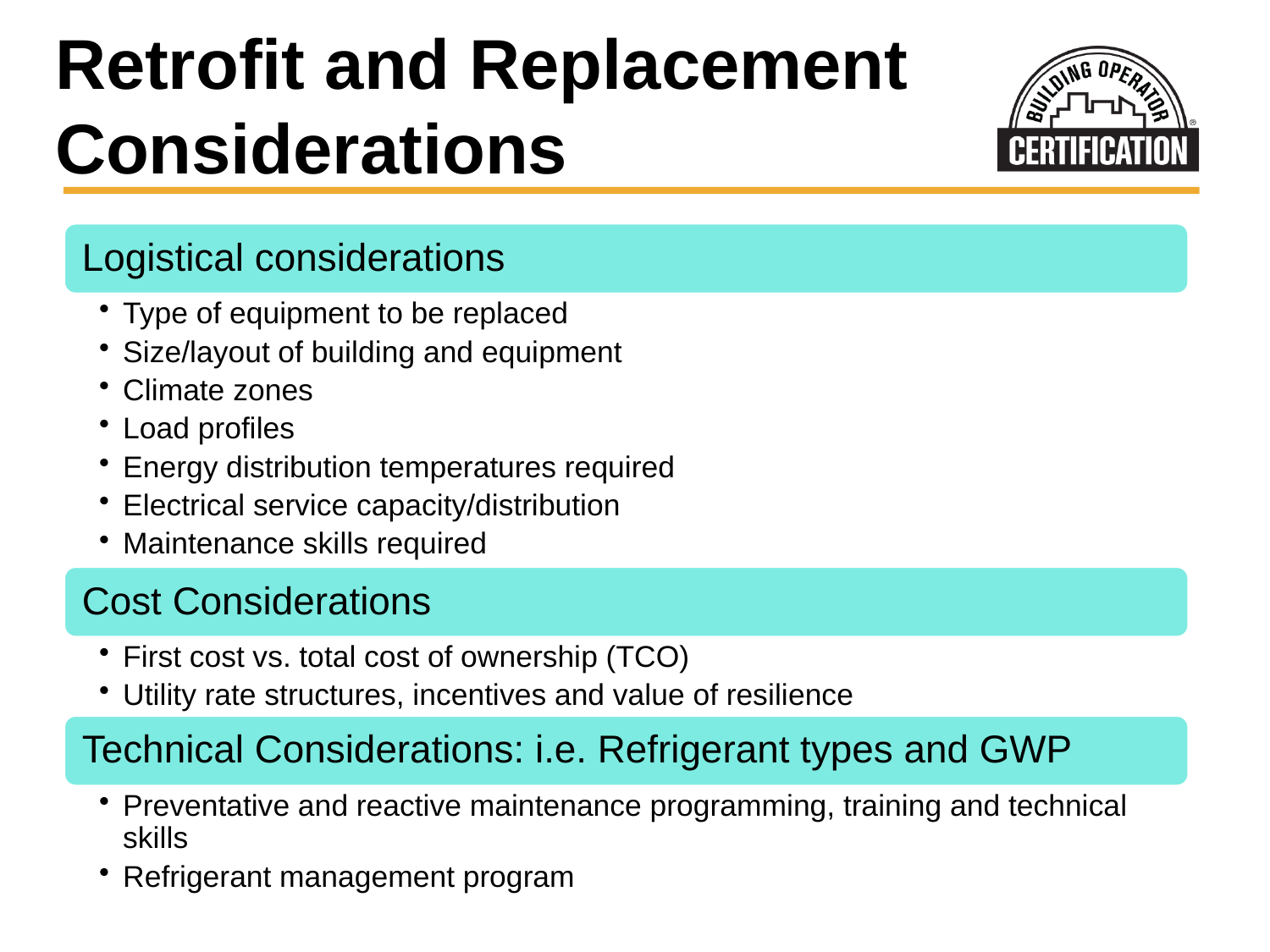

# Retrofit and Replacement Considerations
Logistical considerations
Type of equipment to be replaced
Size/layout of building and equipment
Climate zones
Load profiles
Energy distribution temperatures required
Electrical service capacity/distribution
Maintenance skills required
Cost Considerations
First cost vs. total cost of ownership (TCO)
Utility rate structures, incentives and value of resilience
Technical Considerations: i.e. Refrigerant types and GWP
Preventative and reactive maintenance programming, training and technical skills
Refrigerant management program